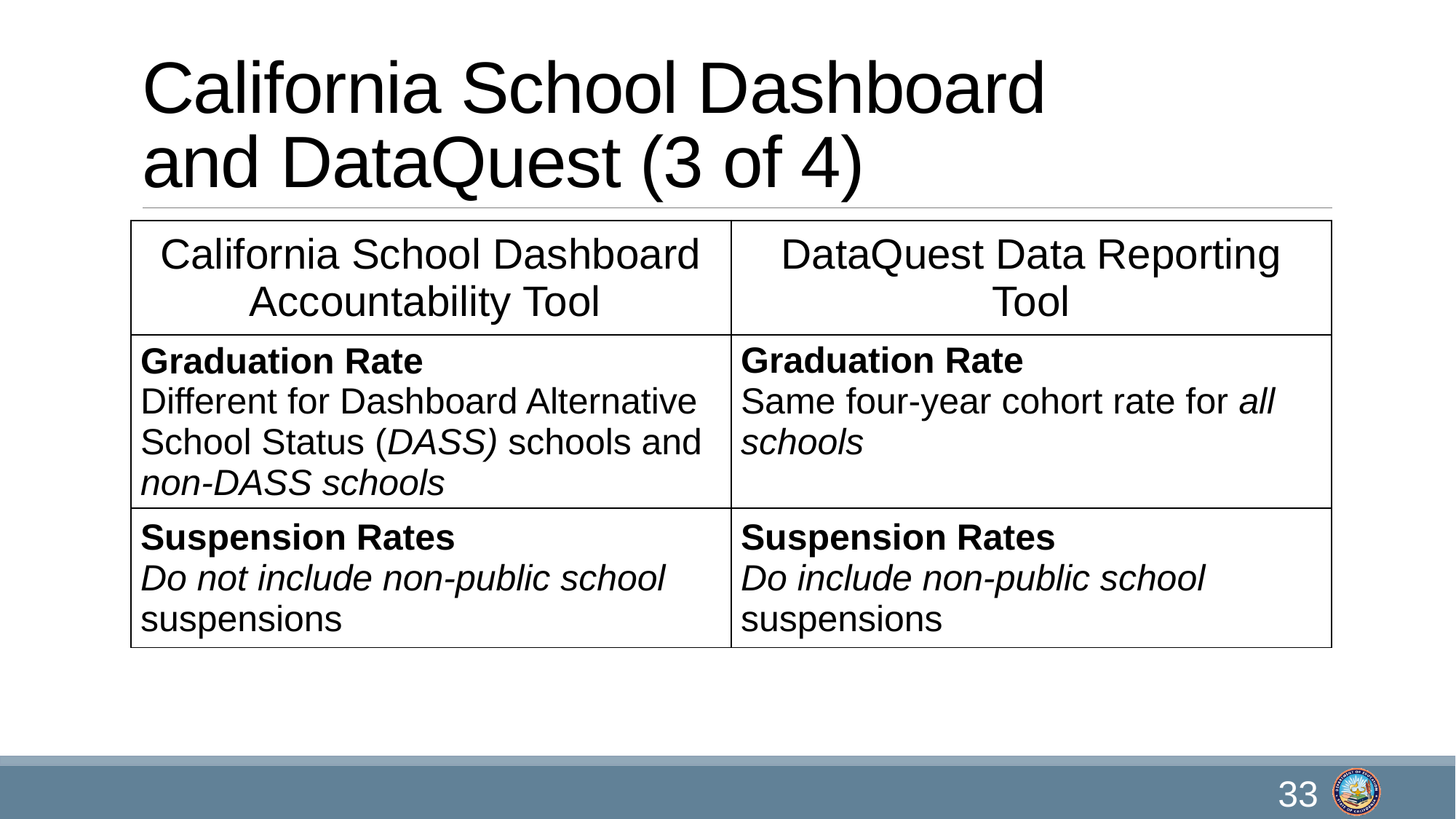

# California School Dashboard and DataQuest (3 of 4)
| California School Dashboard Accountability Tool | DataQuest Data Reporting Tool |
| --- | --- |
| Graduation Rate Different for Dashboard Alternative School Status (DASS) schools and non-DASS schools | Graduation Rate Same four-year cohort rate for all schools |
| Suspension Rates Do not include non-public school suspensions | Suspension Rates Do include non-public school suspensions |
33